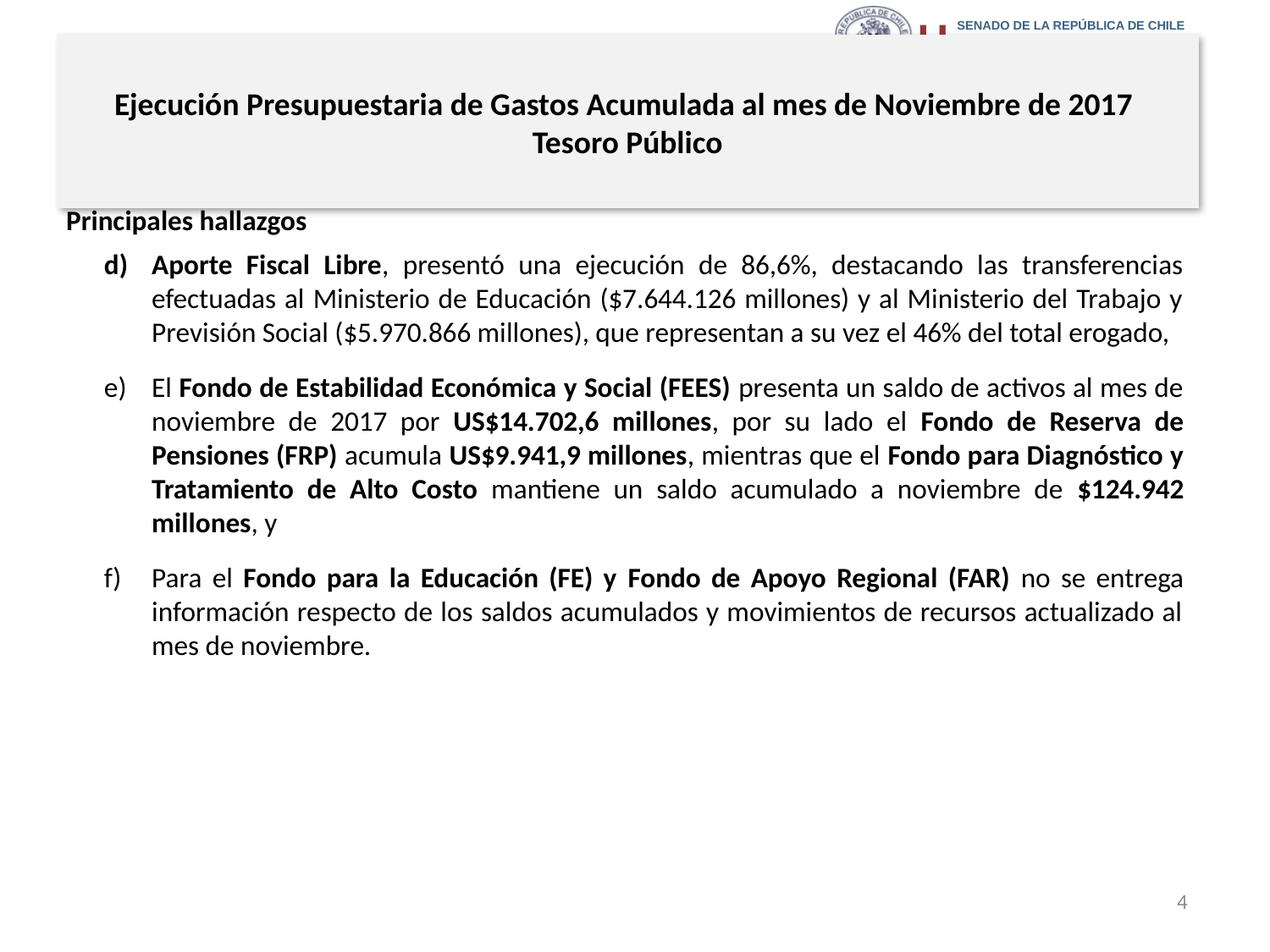

# Ejecución Presupuestaria de Gastos Acumulada al mes de Noviembre de 2017 Tesoro Público
Principales hallazgos
Aporte Fiscal Libre, presentó una ejecución de 86,6%, destacando las transferencias efectuadas al Ministerio de Educación ($7.644.126 millones) y al Ministerio del Trabajo y Previsión Social ($5.970.866 millones), que representan a su vez el 46% del total erogado,
El Fondo de Estabilidad Económica y Social (FEES) presenta un saldo de activos al mes de noviembre de 2017 por US$14.702,6 millones, por su lado el Fondo de Reserva de Pensiones (FRP) acumula US$9.941,9 millones, mientras que el Fondo para Diagnóstico y Tratamiento de Alto Costo mantiene un saldo acumulado a noviembre de $124.942 millones, y
Para el Fondo para la Educación (FE) y Fondo de Apoyo Regional (FAR) no se entrega información respecto de los saldos acumulados y movimientos de recursos actualizado al mes de noviembre.

4